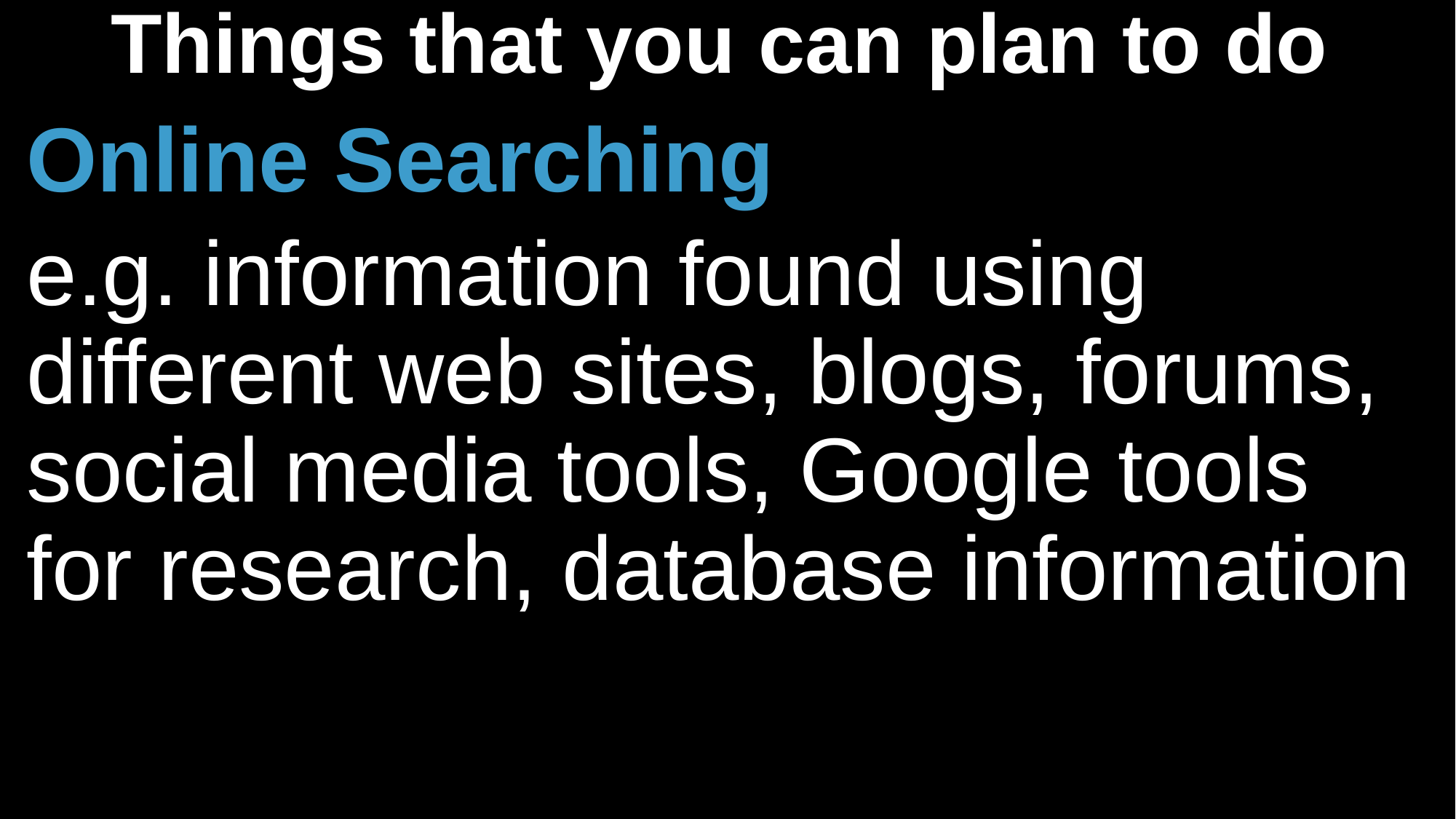

# Things that you can plan to do
Online Searching
e.g. information found using different web sites, blogs, forums, social media tools, Google tools for research, database information